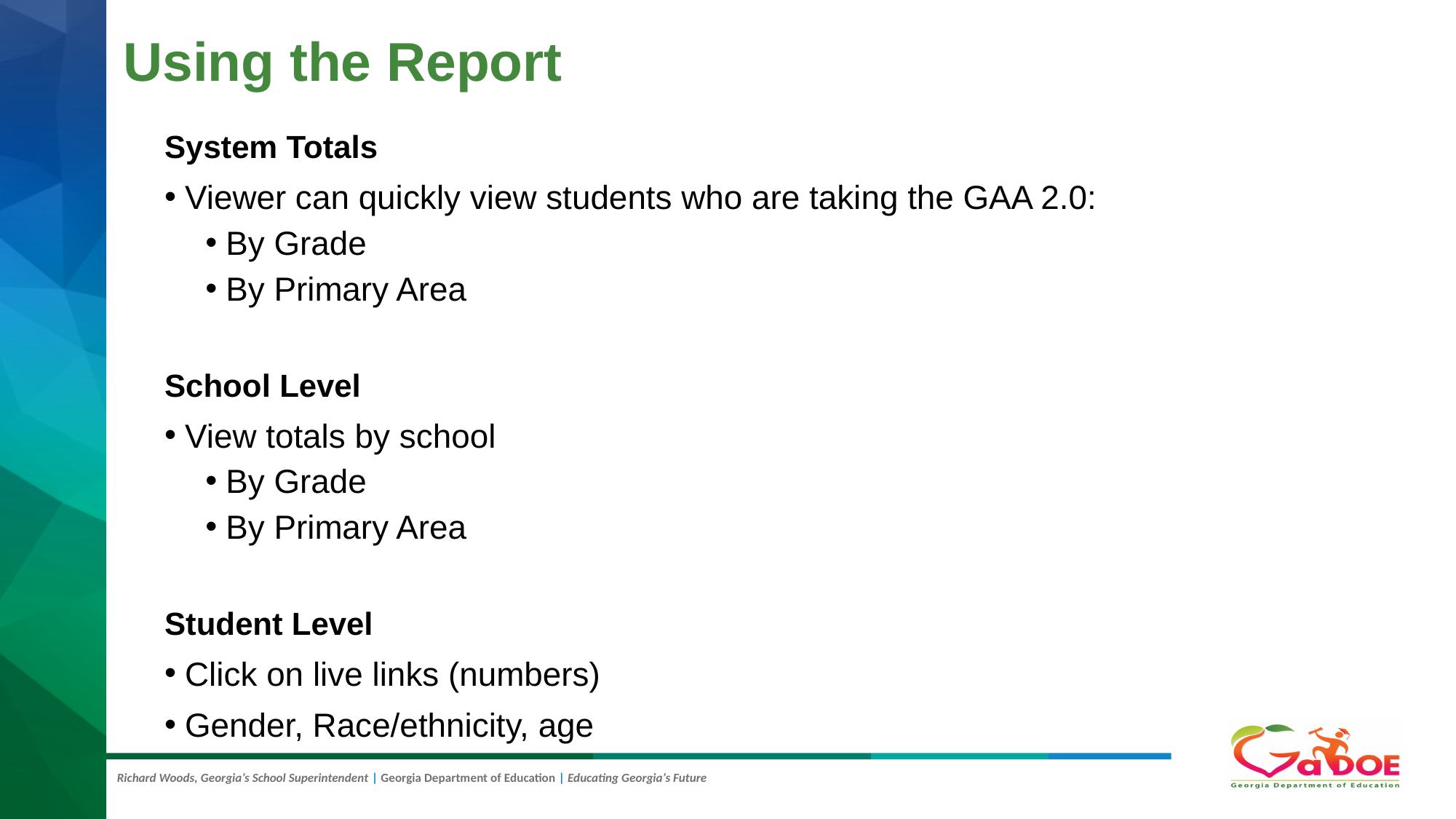

# Using the Report
System Totals
Viewer can quickly view students who are taking the GAA 2.0:
By Grade
By Primary Area

School Level
View totals by school
By Grade
By Primary Area

Student Level
Click on live links (numbers)
Gender, Race/ethnicity, age